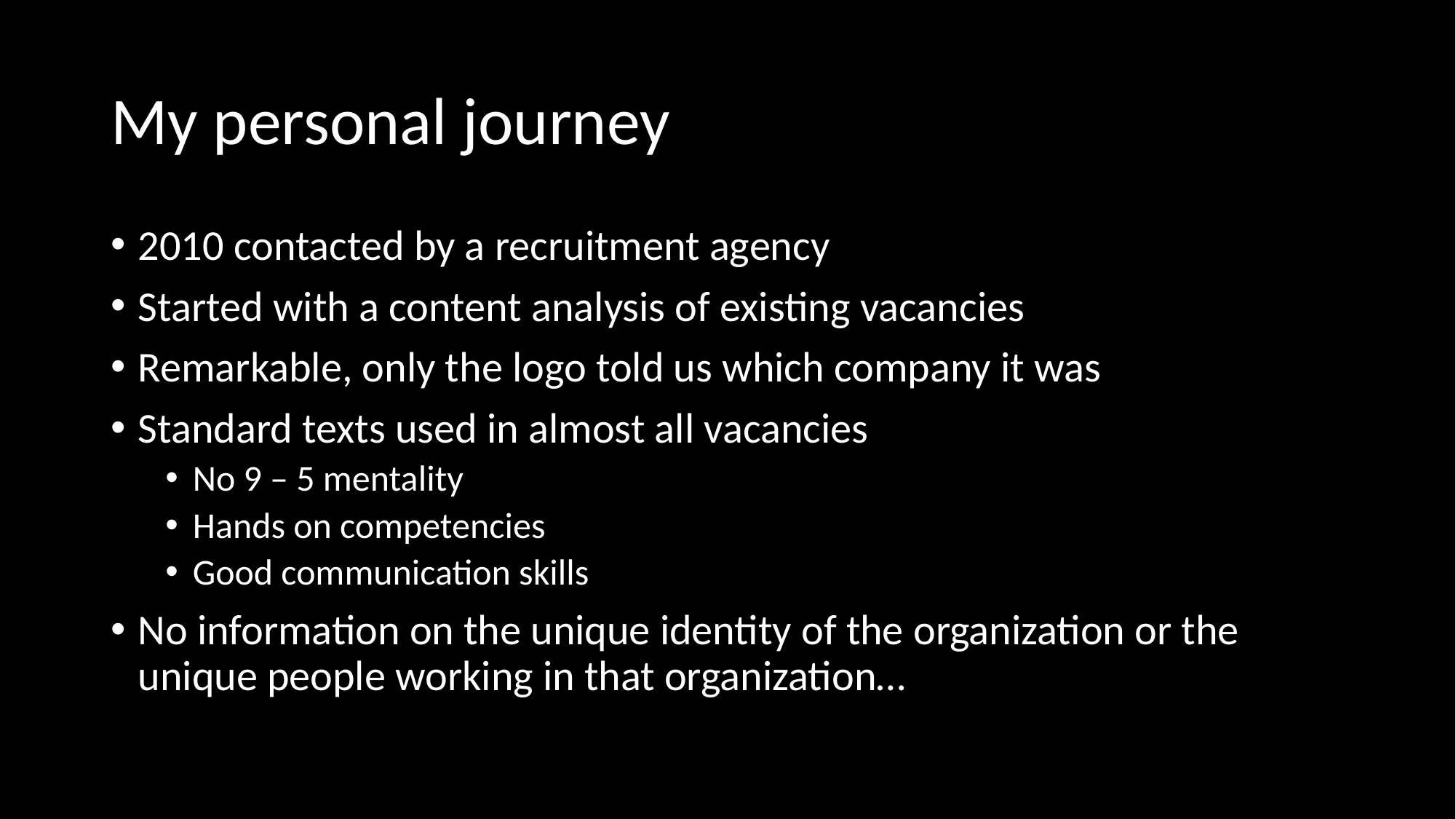

# My personal journey
2010 contacted by a recruitment agency
Started with a content analysis of existing vacancies
Remarkable, only the logo told us which company it was
Standard texts used in almost all vacancies
No 9 – 5 mentality
Hands on competencies
Good communication skills
No information on the unique identity of the organization or the unique people working in that organization…